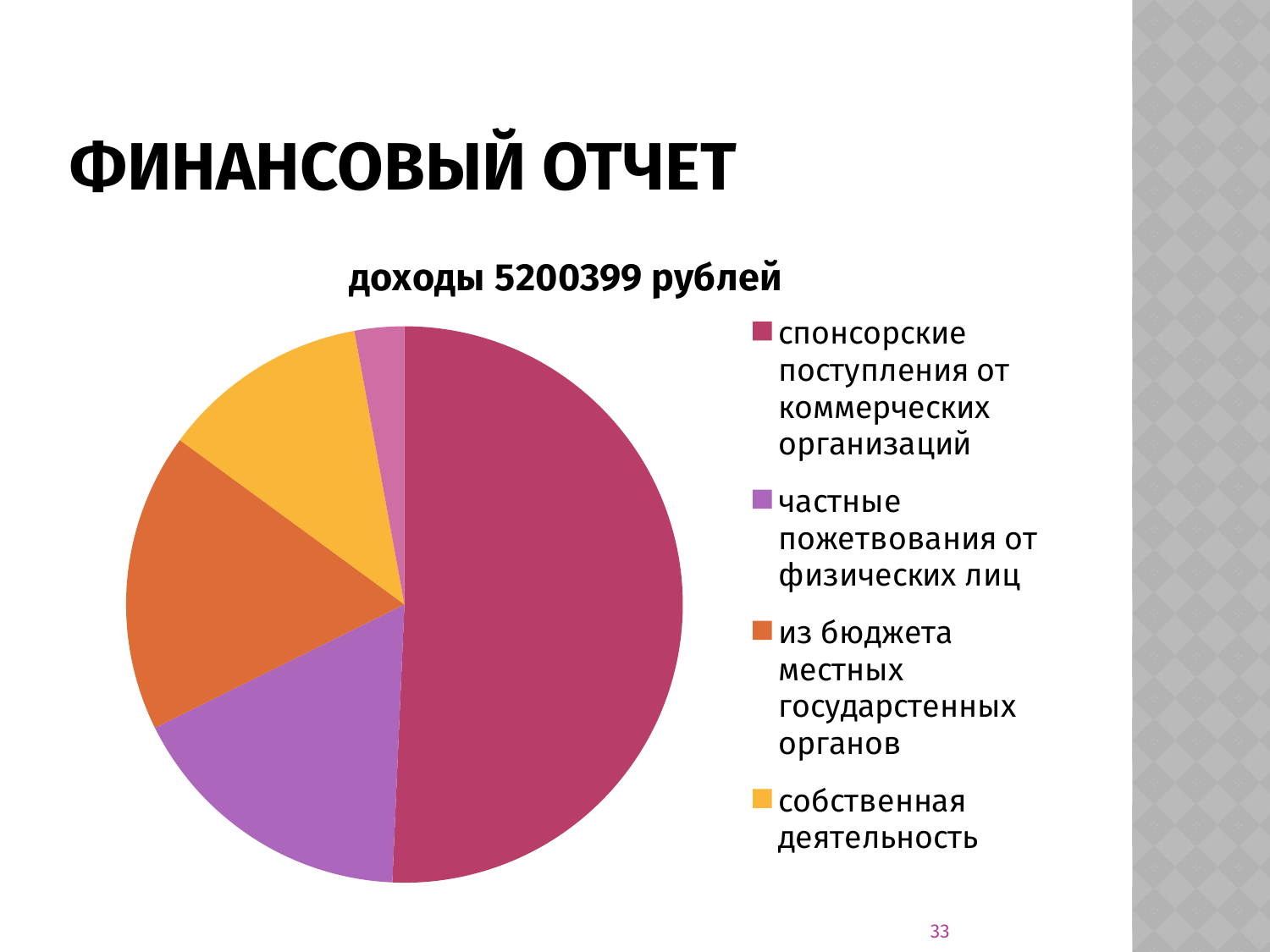

# Финансовый отчет

### Chart:

| Category | доходы 5200399 рублей |
|---|---|
| спонсорские поступления от коммерческих организаций | 2637000.0 |
| частные пожетвования от физических лиц | 884000.0 |
| из бюджета местных государстенных органов | 904000.0 |
| собственная деятельность | 627000.0 |
| траншы от других некоммерческих организаций (фондов) | 150000.0 |
33